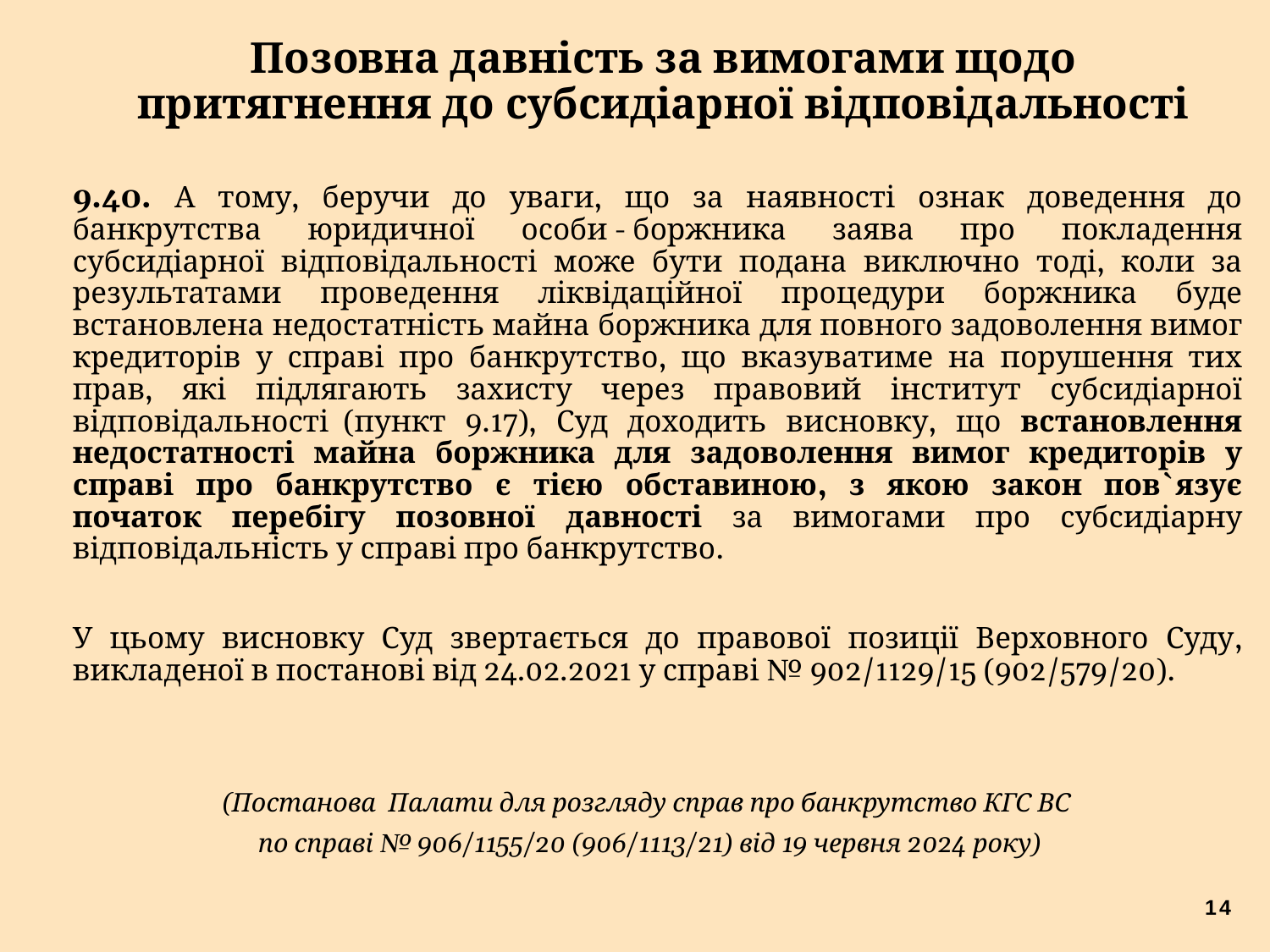

# Позовна давність за вимогами щодо притягнення до субсидіарної відповідальності
9.40. А тому, беручи до уваги, що за наявності ознак доведення до банкрутства юридичної особи - боржника заява про покладення субсидіарної відповідальності може бути подана виключно тоді, коли за результатами проведення ліквідаційної процедури боржника буде встановлена недостатність майна боржника для повного задоволення вимог кредиторів у справі про банкрутство, що вказуватиме на порушення тих прав, які підлягають захисту через правовий інститут субсидіарної відповідальності  (пункт 9.17), Суд доходить висновку, що встановлення недостатності майна боржника для задоволення вимог кредиторів у справі про банкрутство є тією обставиною, з якою закон пов`язує початок перебігу позовної давності за вимогами про субсидіарну відповідальність у справі про банкрутство.

У цьому висновку Суд звертається до правової позиції Верховного Суду, викладеної в постанові від 24.02.2021 у справі № 902/1129/15 (902/579/20).

(Постанова  Палати для розгляду справ про банкрутство КГС ВС
по справі № 906/1155/20 (906/1113/21) від 19 червня 2024 року)

14